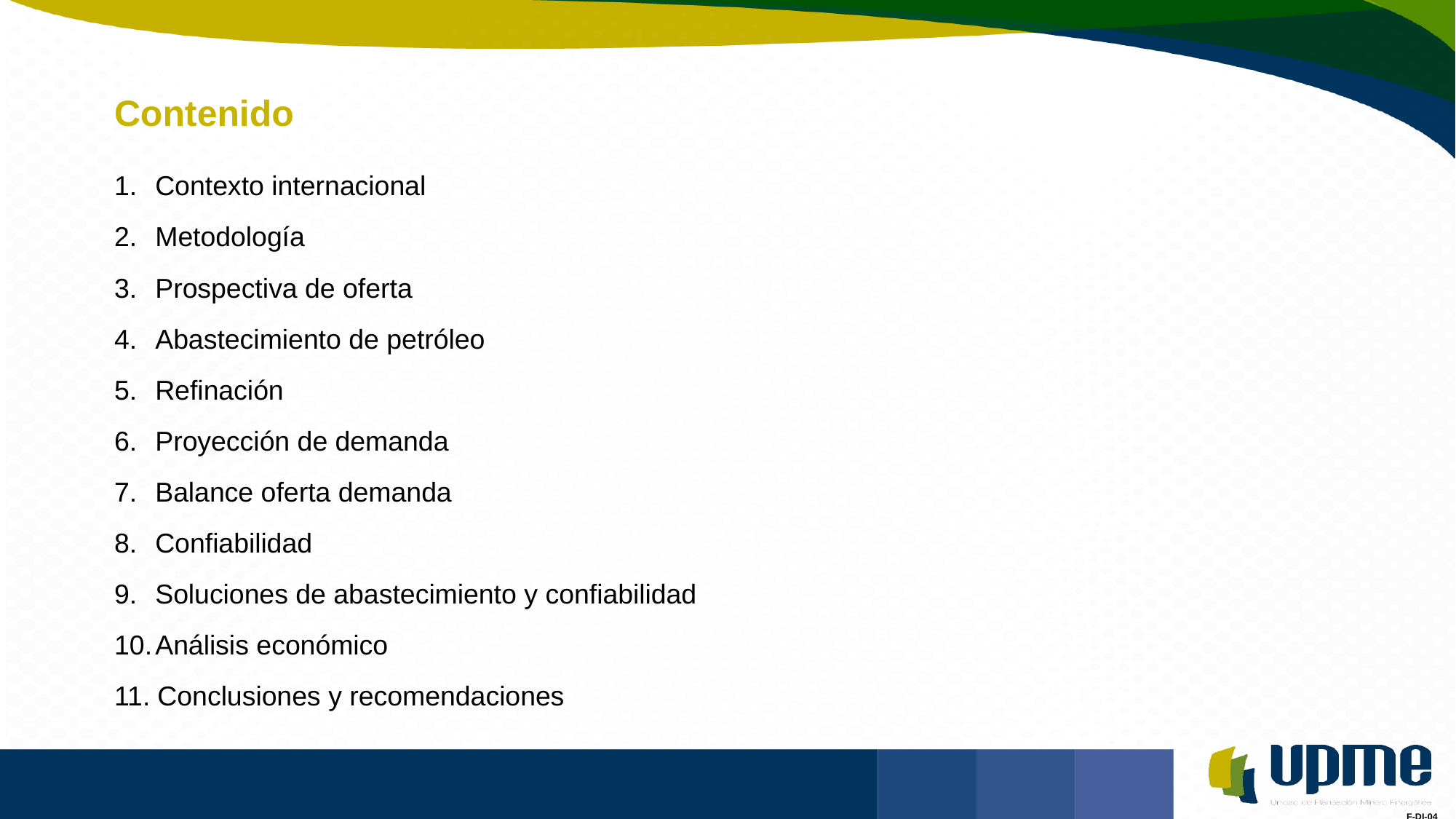

# Contenido
Contexto internacional
Metodología
Prospectiva de oferta
Abastecimiento de petróleo
Refinación
Proyección de demanda
Balance oferta demanda
Confiabilidad
Soluciones de abastecimiento y confiabilidad
Análisis económico
Conclusiones y recomendaciones